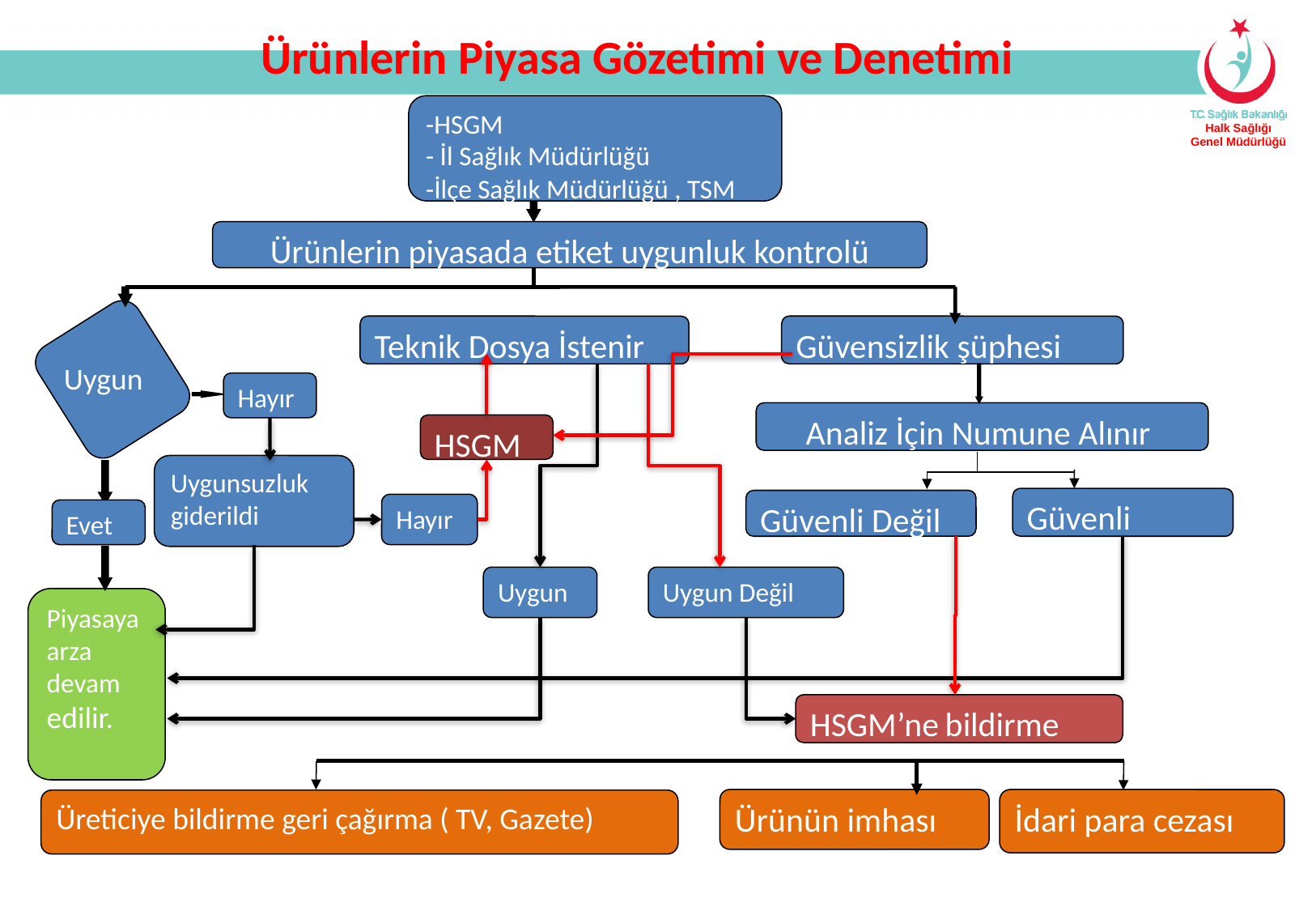

Ürünlerin Piyasa Gözetimi ve Denetimi
-HSGM
- İl Sağlık Müdürlüğü
-İlçe Sağlık Müdürlüğü , TSM

Ürünlerin piyasada etiket uygunluk kontrolü

Teknik Dosya İstenir
Güvensizlik şüphesi

Uygun

Hayır

Analiz İçin Numune Alınır
HSGM
Uygunsuzluk giderildi

Güvenli
Güvenli Değil
Hayır
Evet

Uygun
Uygun Değil
Piyasaya arza devam edilir.
HSGM’ne bildirme
Ürünün imhası
İdari para cezası
Üreticiye bildirme geri çağırma ( TV, Gazete)